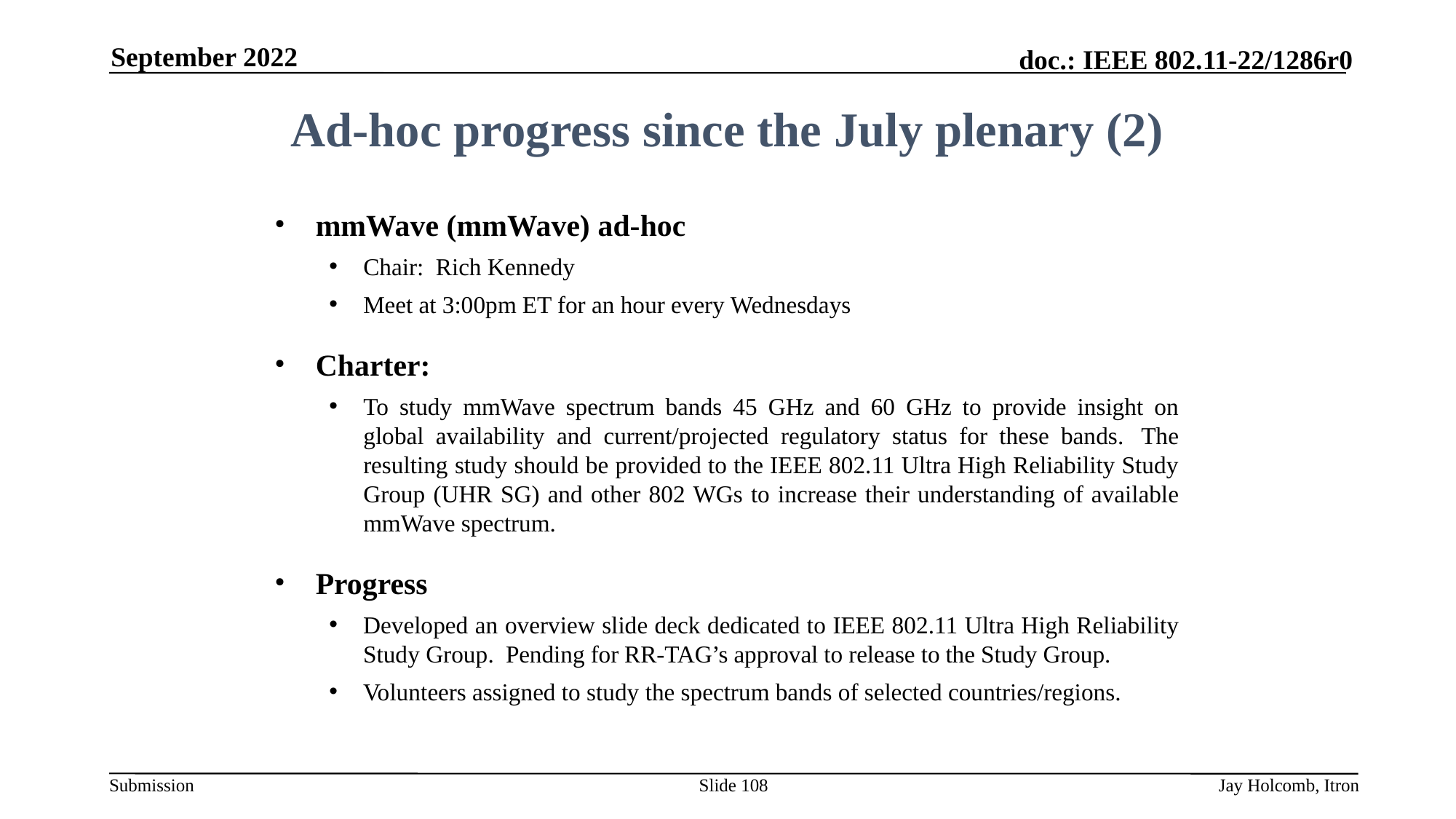

September 2022
Ad-hoc progress since the July plenary (2)
mmWave (mmWave) ad-hoc
Chair:  Rich Kennedy
Meet at 3:00pm ET for an hour every Wednesdays
Charter:
To study mmWave spectrum bands 45 GHz and 60 GHz to provide insight on global availability and current/projected regulatory status for these bands.  The resulting study should be provided to the IEEE 802.11 Ultra High Reliability Study Group (UHR SG) and other 802 WGs to increase their understanding of available mmWave spectrum.
Progress
Developed an overview slide deck dedicated to IEEE 802.11 Ultra High Reliability Study Group.  Pending for RR-TAG’s approval to release to the Study Group.
Volunteers assigned to study the spectrum bands of selected countries/regions.

Slide 108
Jay Holcomb, Itron